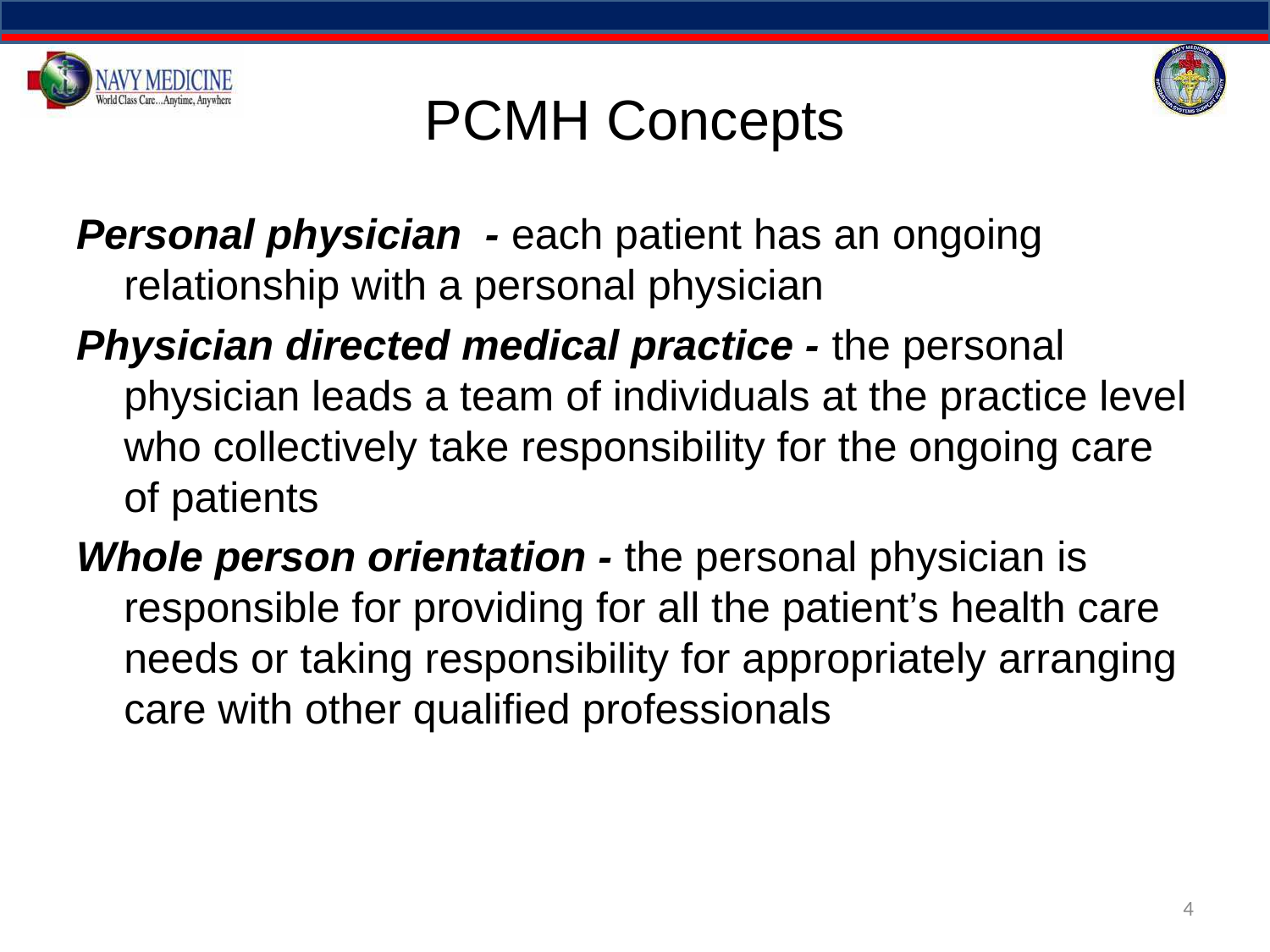

# PCMH Concepts
Personal physician  - each patient has an ongoing relationship with a personal physician
Physician directed medical practice - the personal physician leads a team of individuals at the practice level who collectively take responsibility for the ongoing care of patients
Whole person orientation - the personal physician is responsible for providing for all the patient’s health care needs or taking responsibility for appropriately arranging care with other qualified professionals
4